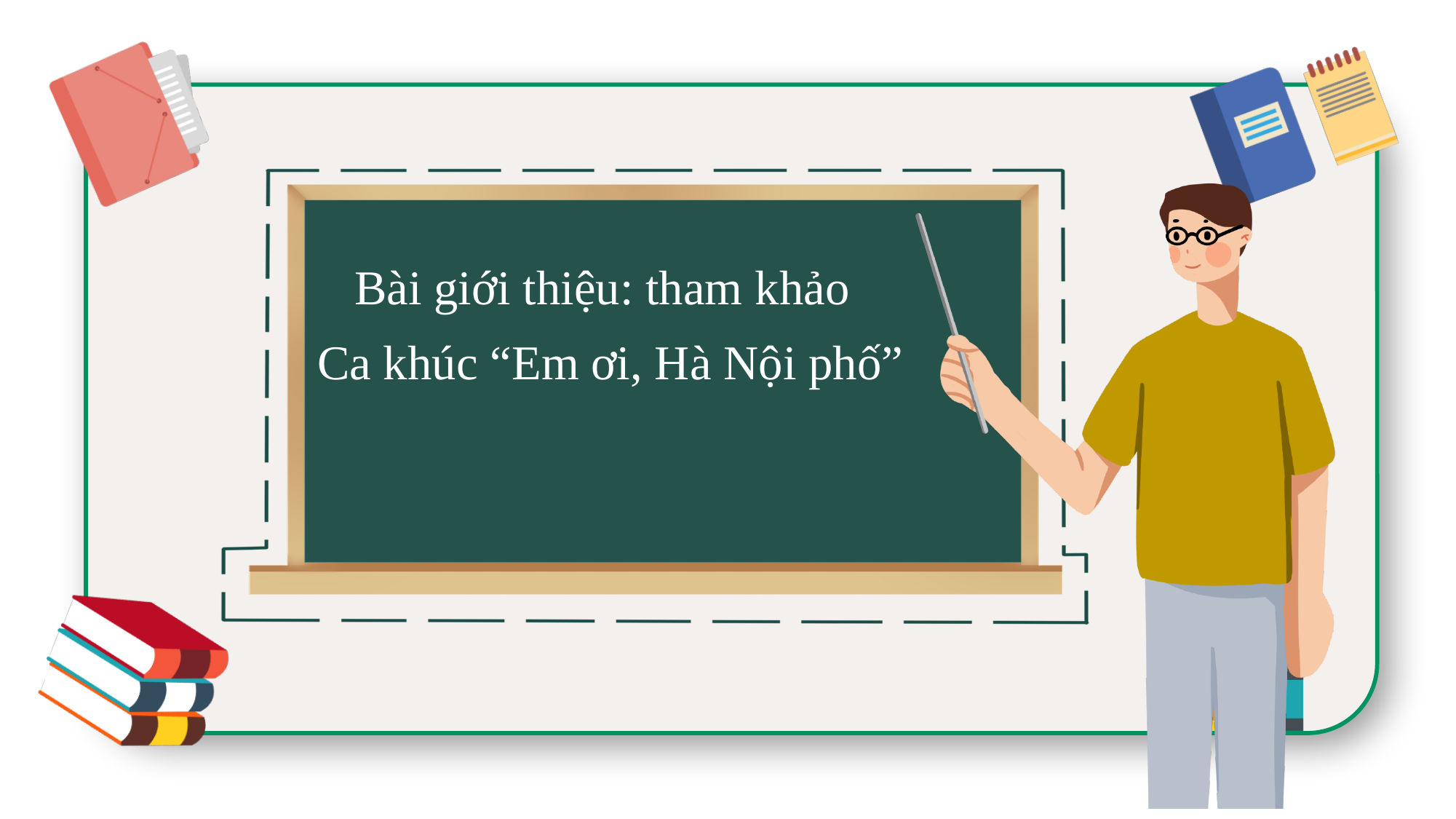

Bài giới thiệu: tham khảo
Ca khúc “Em ơi, Hà Nội phố”